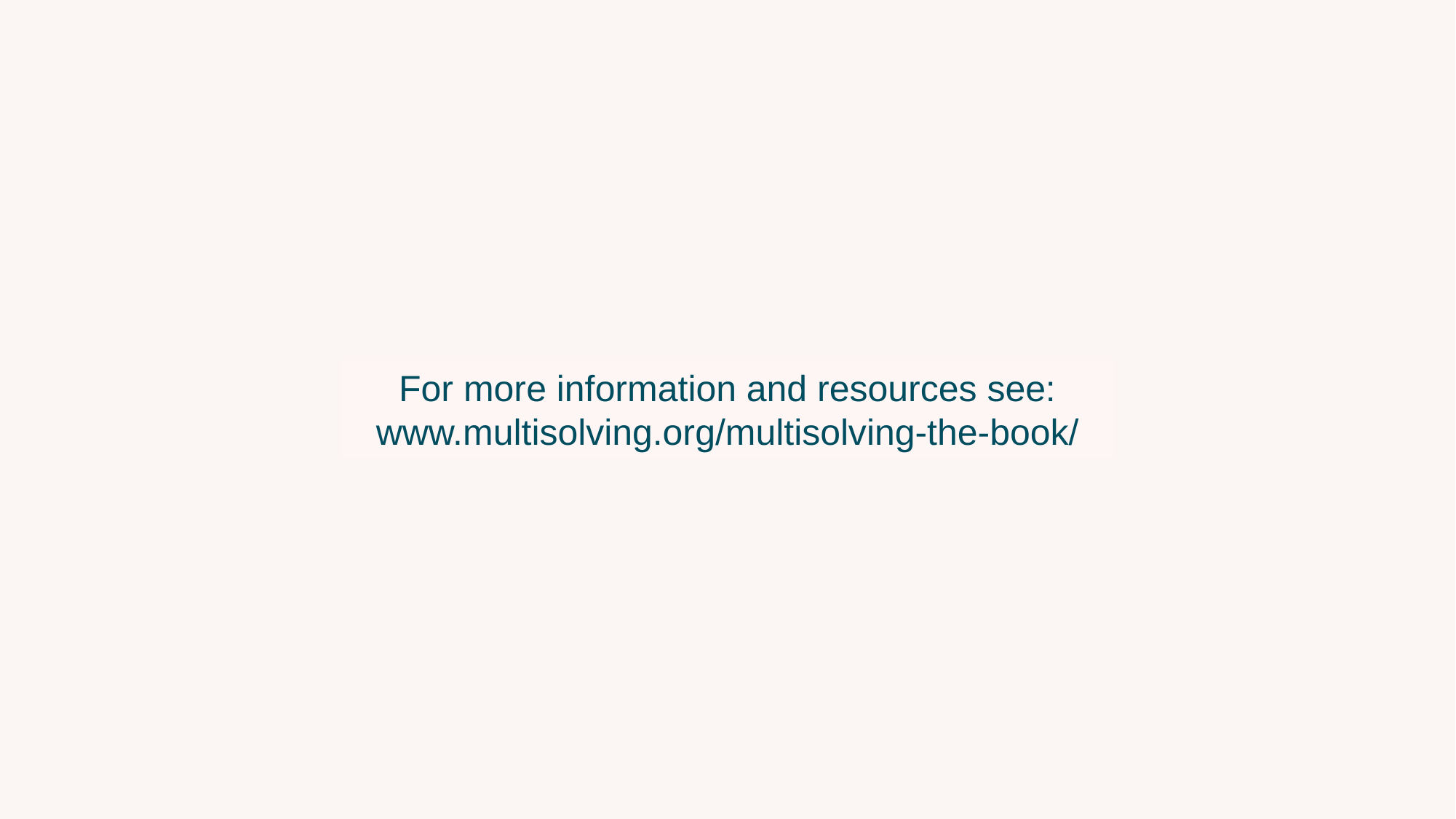

For more information and resources see: www.multisolving.org/multisolving-the-book/